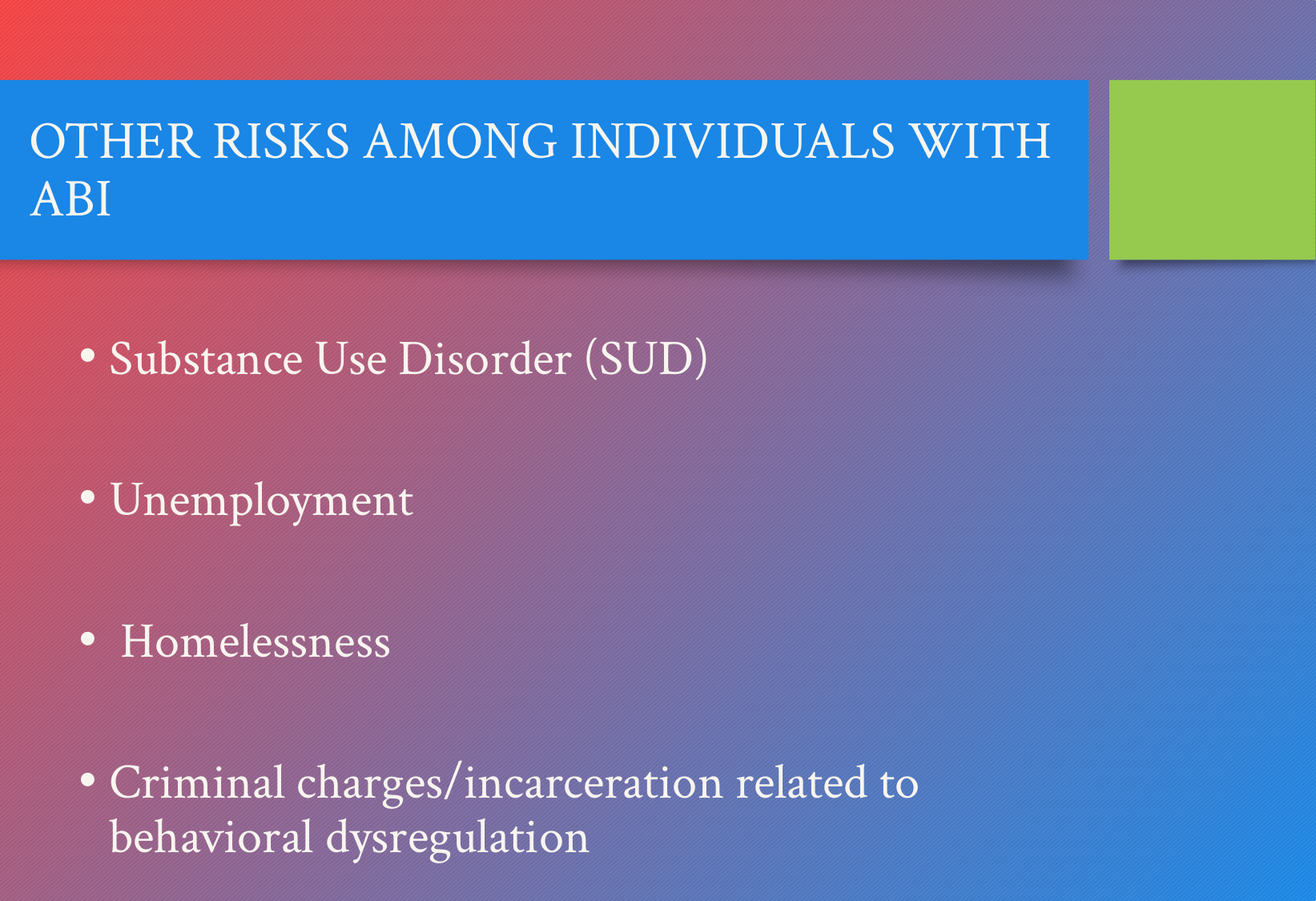

# OTHER RISKS AMONG INDIVIDUALS WITH ABI

Substance Use Disorder (SUD)

Unemployment

 Homelessness

Criminal charges/incarceration related to behavioral dysregulation